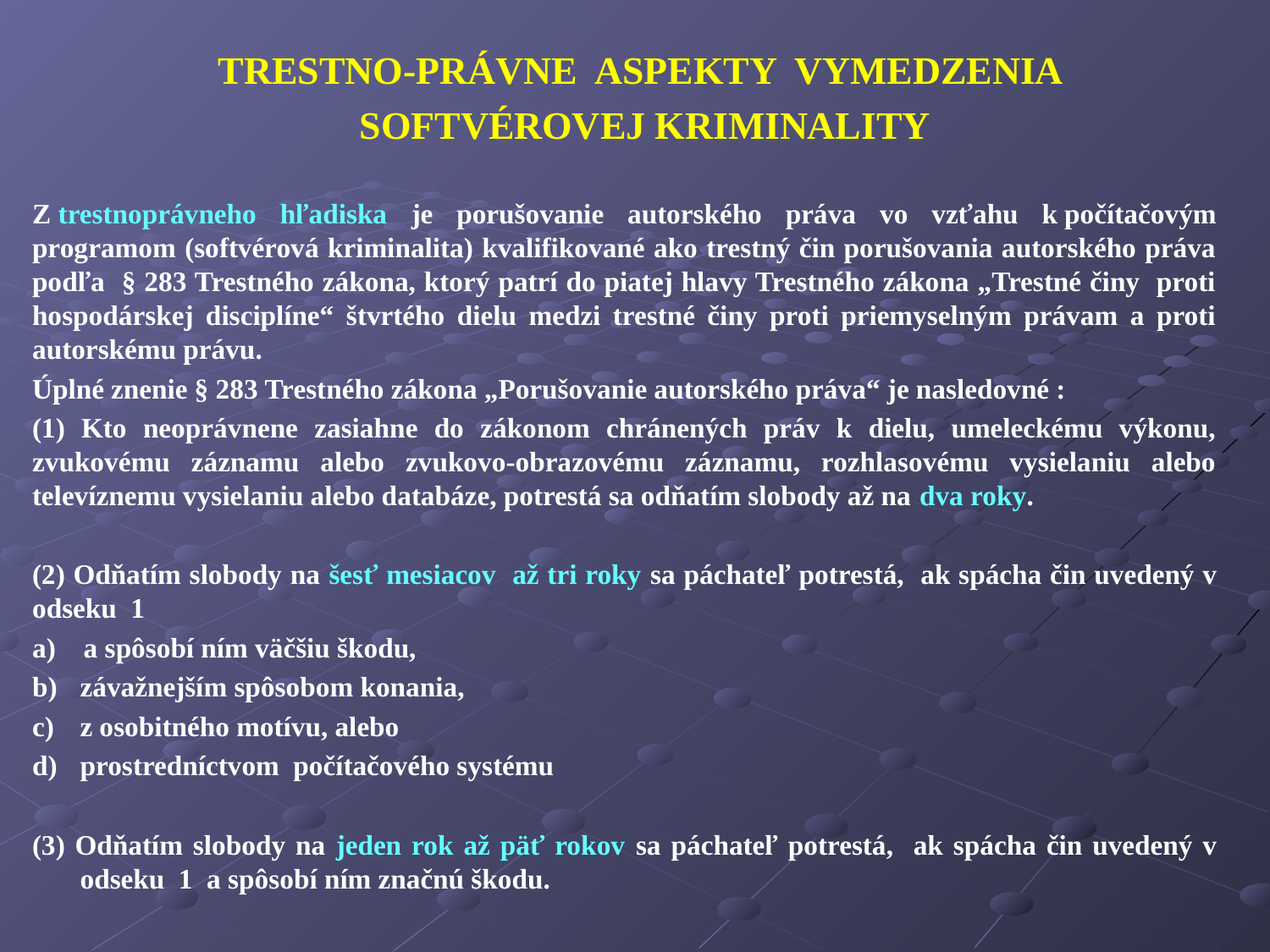

TRESTNO-PRÁVNE  ASPEKTY  VYMEDZENIA
SOFTVÉROVEJ KRIMINALITY

Z trestnoprávneho hľadiska je porušovanie autorského práva vo vzťahu k počítačovým programom (softvérová kriminalita) kvalifikované ako trestný čin porušovania autorského práva podľa  § 283 Trestného zákona, ktorý patrí do piatej hlavy Trestného zákona „Trestné činy  proti hospodárskej disciplíne“ štvrtého dielu medzi trestné činy proti priemyselným právam a proti autorskému právu.
Úplné znenie § 283 Trestného zákona „Porušovanie autorského práva“ je nasledovné :
(1) Kto neoprávnene zasiahne do zákonom chránených práv k dielu, umeleckému výkonu, zvukovému záznamu alebo zvukovo-obrazovému záznamu, rozhlasovému vysielaniu alebo televíznemu vysielaniu alebo databáze, potrestá sa odňatím slobody až na dva roky.

(2) Odňatím slobody na šesť mesiacov  až tri roky sa páchateľ potrestá,  ak spácha čin uvedený v odseku  1
a)    a spôsobí ním väčšiu škodu,
závažnejším spôsobom konania,
z osobitného motívu, alebo
prostredníctvom  počítačového systému

(3) Odňatím slobody na jeden rok až päť rokov sa páchateľ potrestá,  ak spácha čin uvedený v odseku  1  a spôsobí ním značnú škodu.